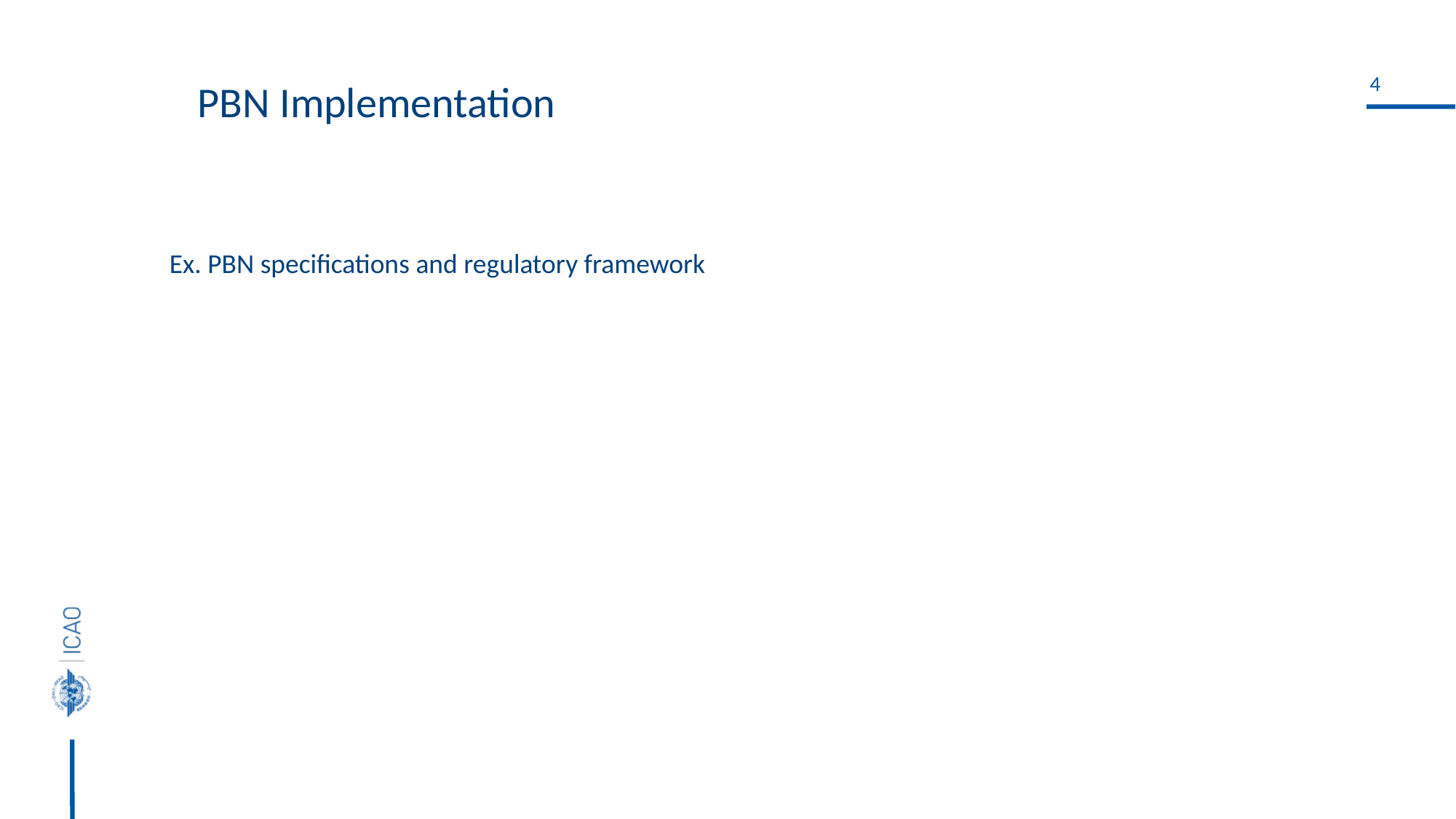

PBN Implementation
Ex. PBN specifications and regulatory framework